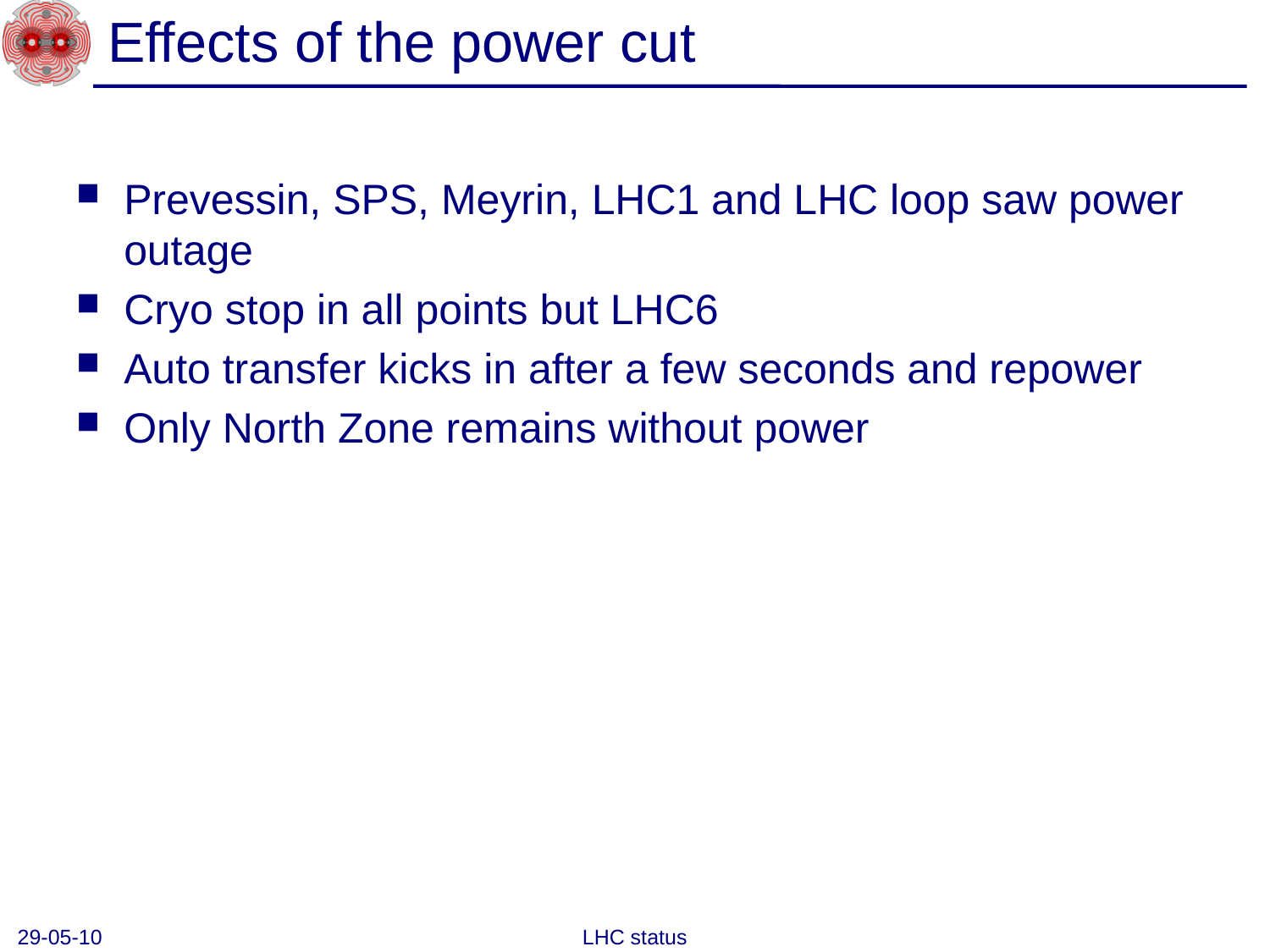

# Effects of the power cut
Prevessin, SPS, Meyrin, LHC1 and LHC loop saw power outage
Cryo stop in all points but LHC6
Auto transfer kicks in after a few seconds and repower
Only North Zone remains without power
29-05-10
LHC status